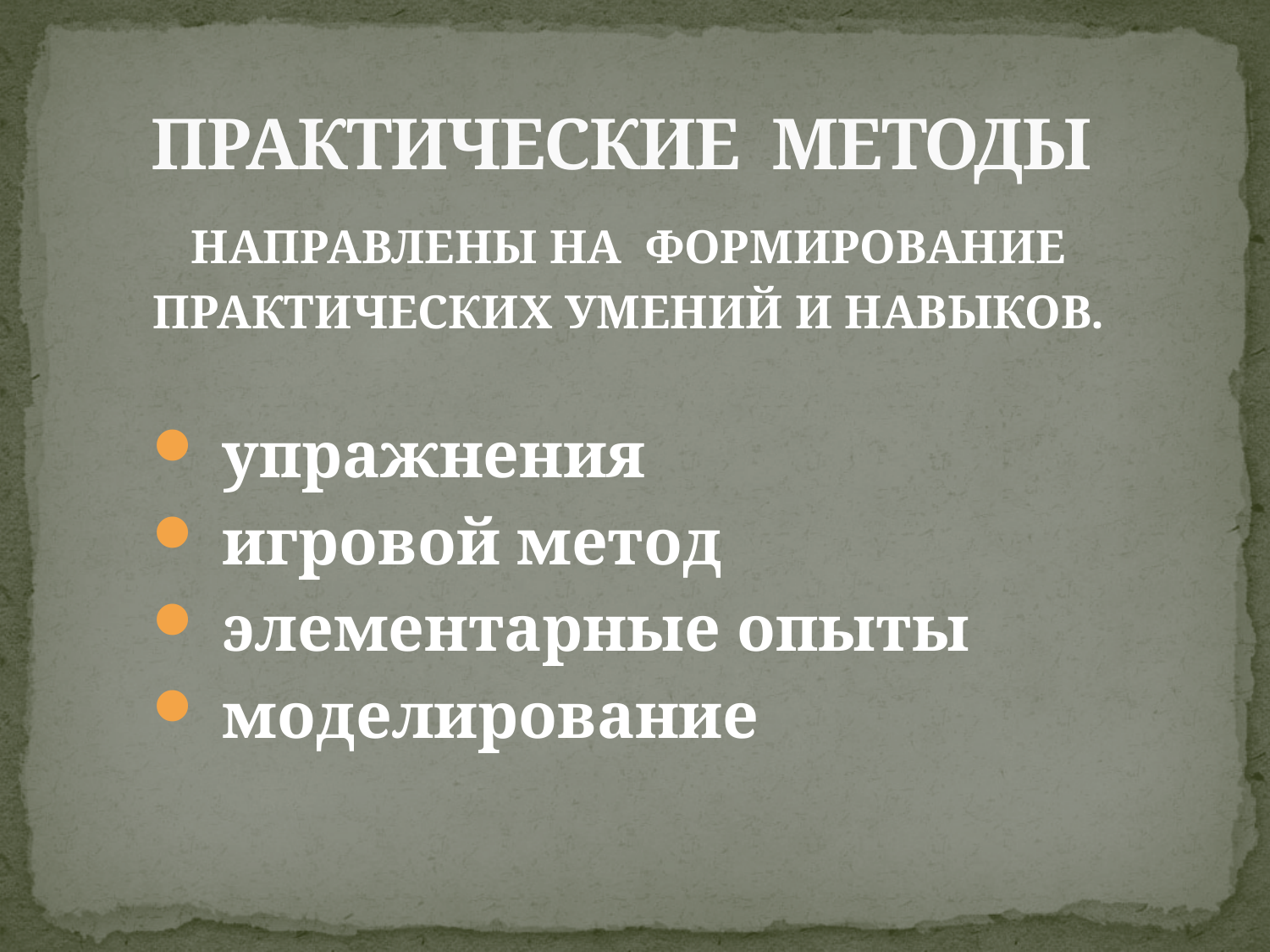

# ПРАКТИЧЕСКИЕ  МЕТОДЫ
НАПРАВЛЕНЫ НА  ФОРМИРОВАНИЕ
ПРАКТИЧЕСКИХ УМЕНИЙ И НАВЫКОВ.

 упражнения
 игровой метод
 элементарные опыты
 моделирование